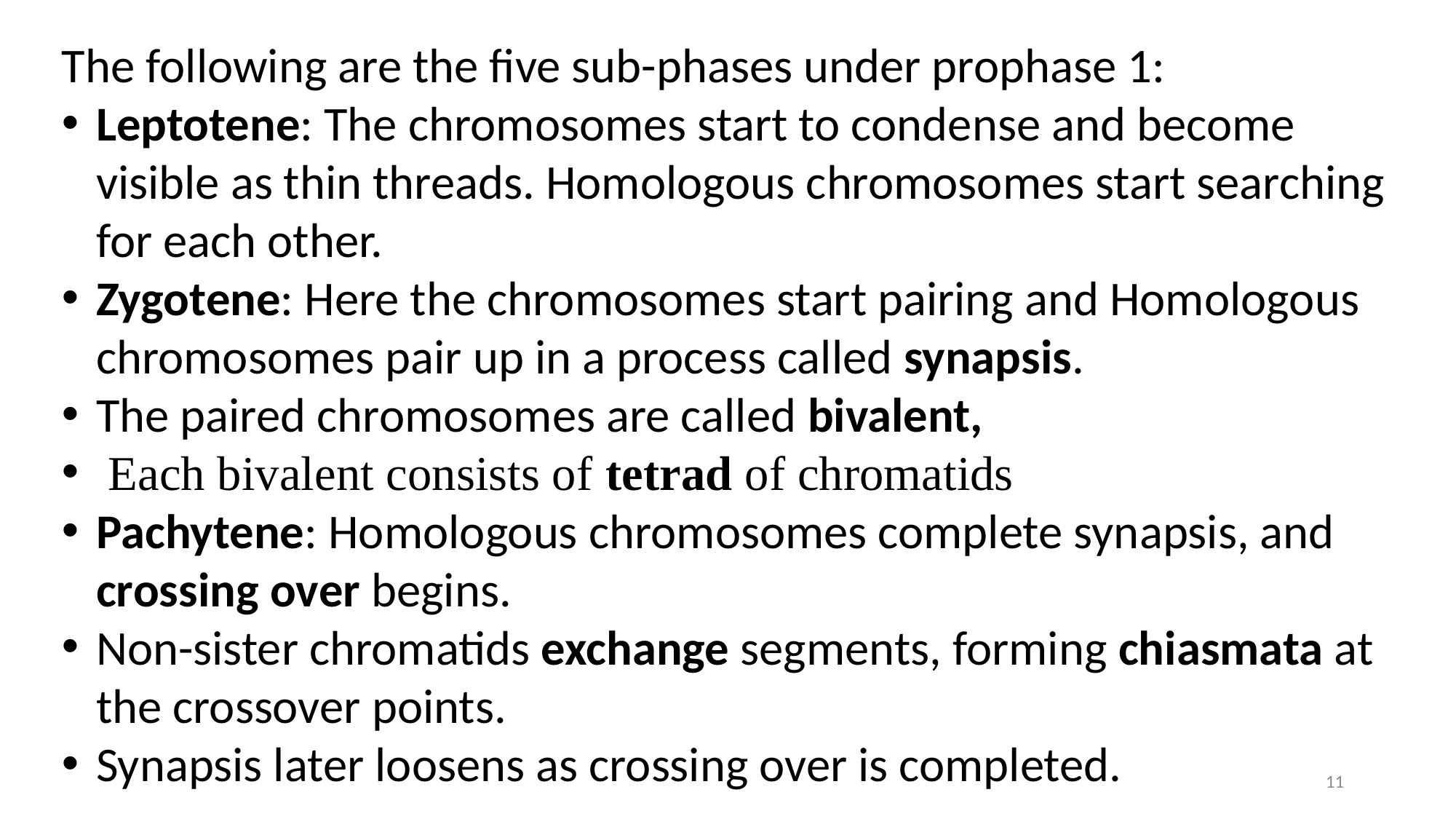

The following are the five sub-phases under prophase 1:
Leptotene: The chromosomes start to condense and become visible as thin threads. Homologous chromosomes start searching for each other.
Zygotene: Here the chromosomes start pairing and Homologous chromosomes pair up in a process called synapsis.
The paired chromosomes are called bivalent,
 Each bivalent consists of tetrad of chromatids
Pachytene: Homologous chromosomes complete synapsis, and crossing over begins.
Non-sister chromatids exchange segments, forming chiasmata at the crossover points.
Synapsis later loosens as crossing over is completed.
11